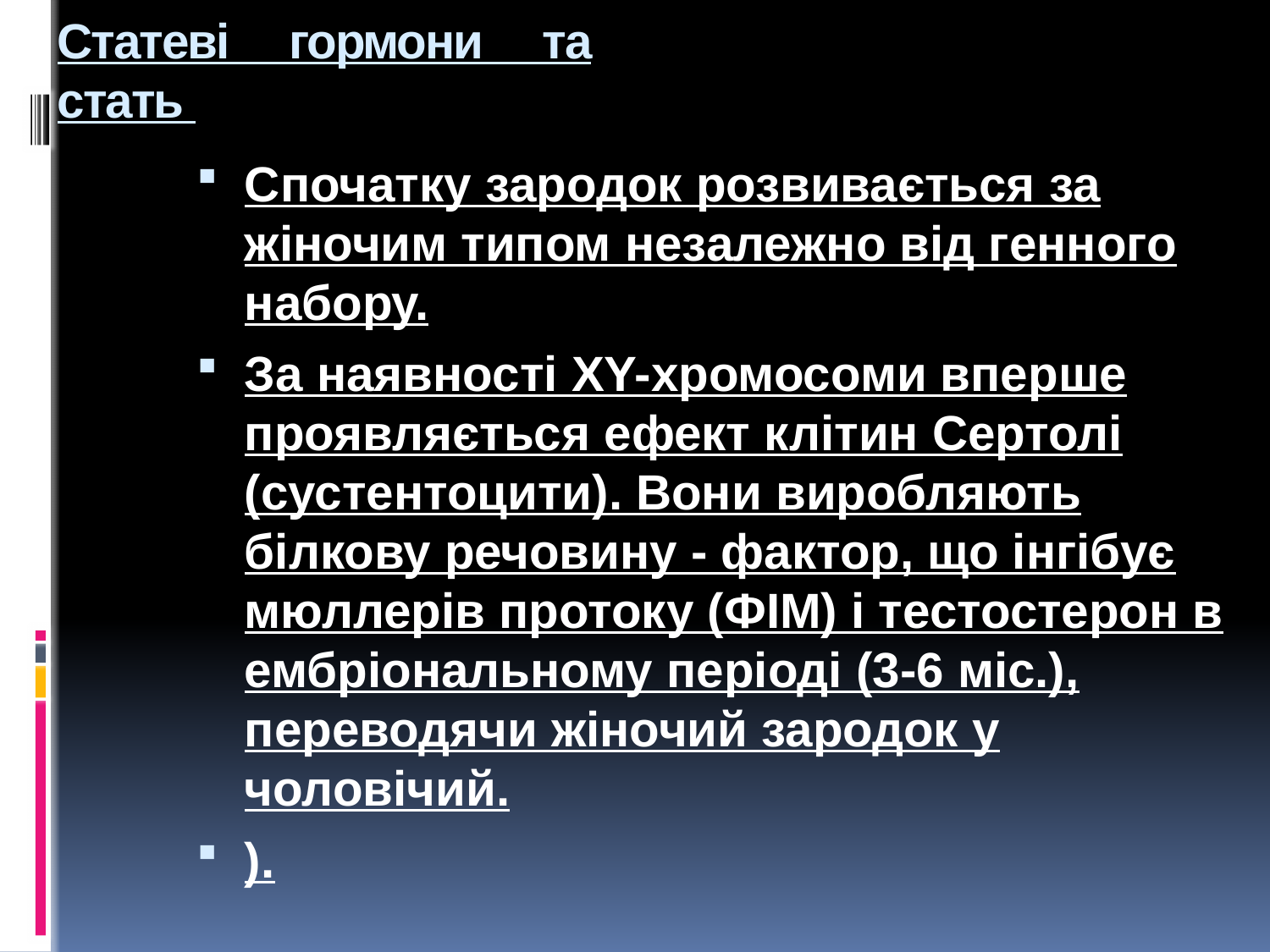

# Статеві гормони та стать
Спочатку зародок розвивається за жіночим типом незалежно від генного набору.
За наявності XY-хромосоми вперше проявляється ефект клітин Сертолі (сустентоцити). Вони виробляють білкову речовину - фактор, що інгібує мюллерів протоку (ФІМ) і тестостерон в ембріональному періоді (3-6 міс.), переводячи жіночий зародок у чоловічий.
).